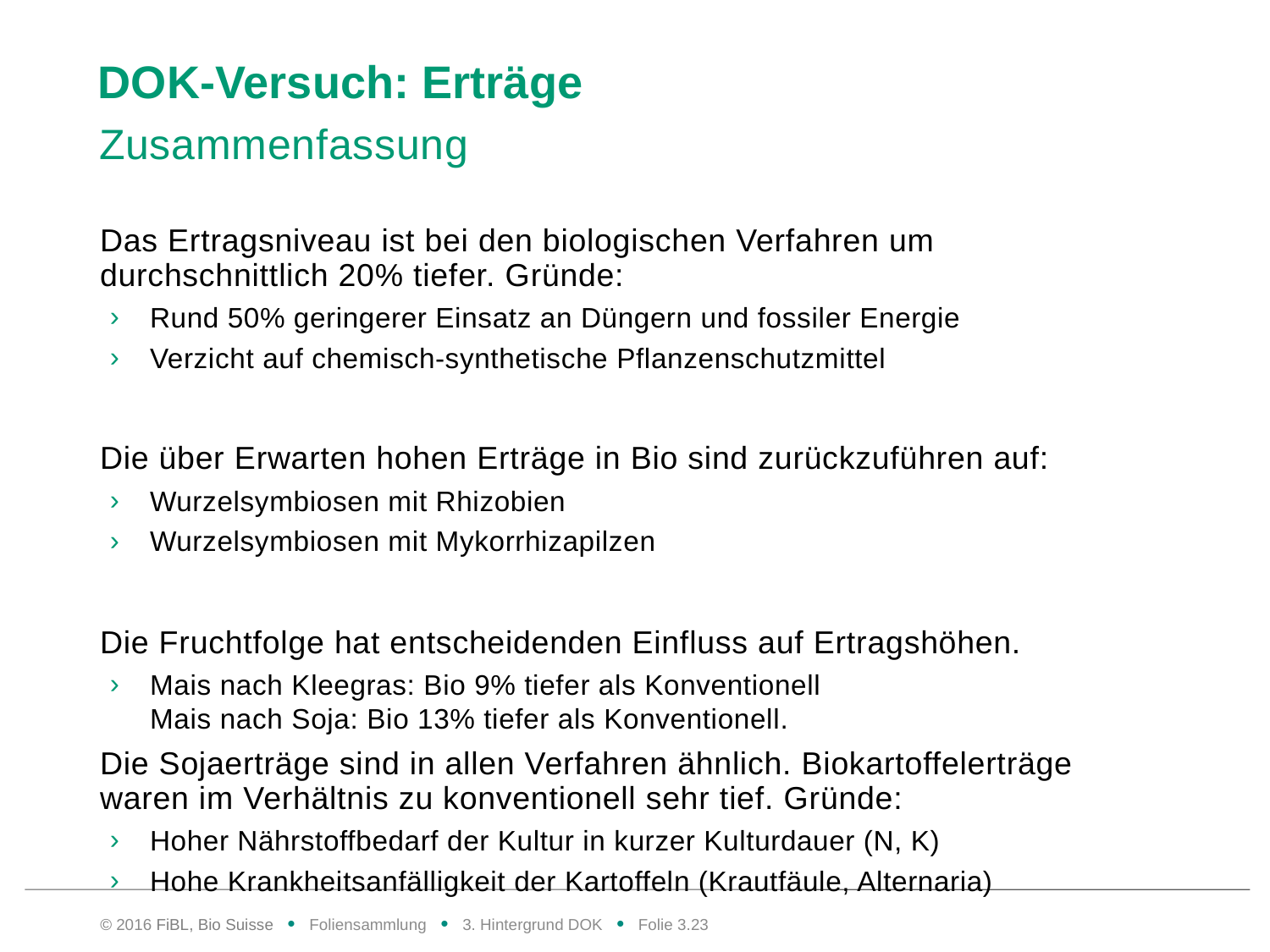

# DOK-Versuch: Erträge
Zusammenfassung
Das Ertragsniveau ist bei den biologischen Verfahren um durchschnittlich 20% tiefer. Gründe:
Rund 50% geringerer Einsatz an Düngern und fossiler Energie
Verzicht auf chemisch-synthetische Pflanzenschutzmittel

Die über Erwarten hohen Erträge in Bio sind zurückzuführen auf:
Wurzelsymbiosen mit Rhizobien
Wurzelsymbiosen mit Mykorrhizapilzen

Die Fruchtfolge hat entscheidenden Einfluss auf Ertragshöhen.
Mais nach Kleegras: Bio 9% tiefer als Konventionell
Mais nach Soja: Bio 13% tiefer als Konventionell.
Die Sojaerträge sind in allen Verfahren ähnlich. Biokartoffelerträge waren im Verhältnis zu konventionell sehr tief. Gründe:
Hoher Nährstoffbedarf der Kultur in kurzer Kulturdauer (N, K)
Hohe Krankheitsanfälligkeit der Kartoffeln (Krautfäule, Alternaria)

© 2016 FiBL, Bio Suisse   •   Foliensammlung   •   3. Hintergrund DOK   •   Folie 3.23